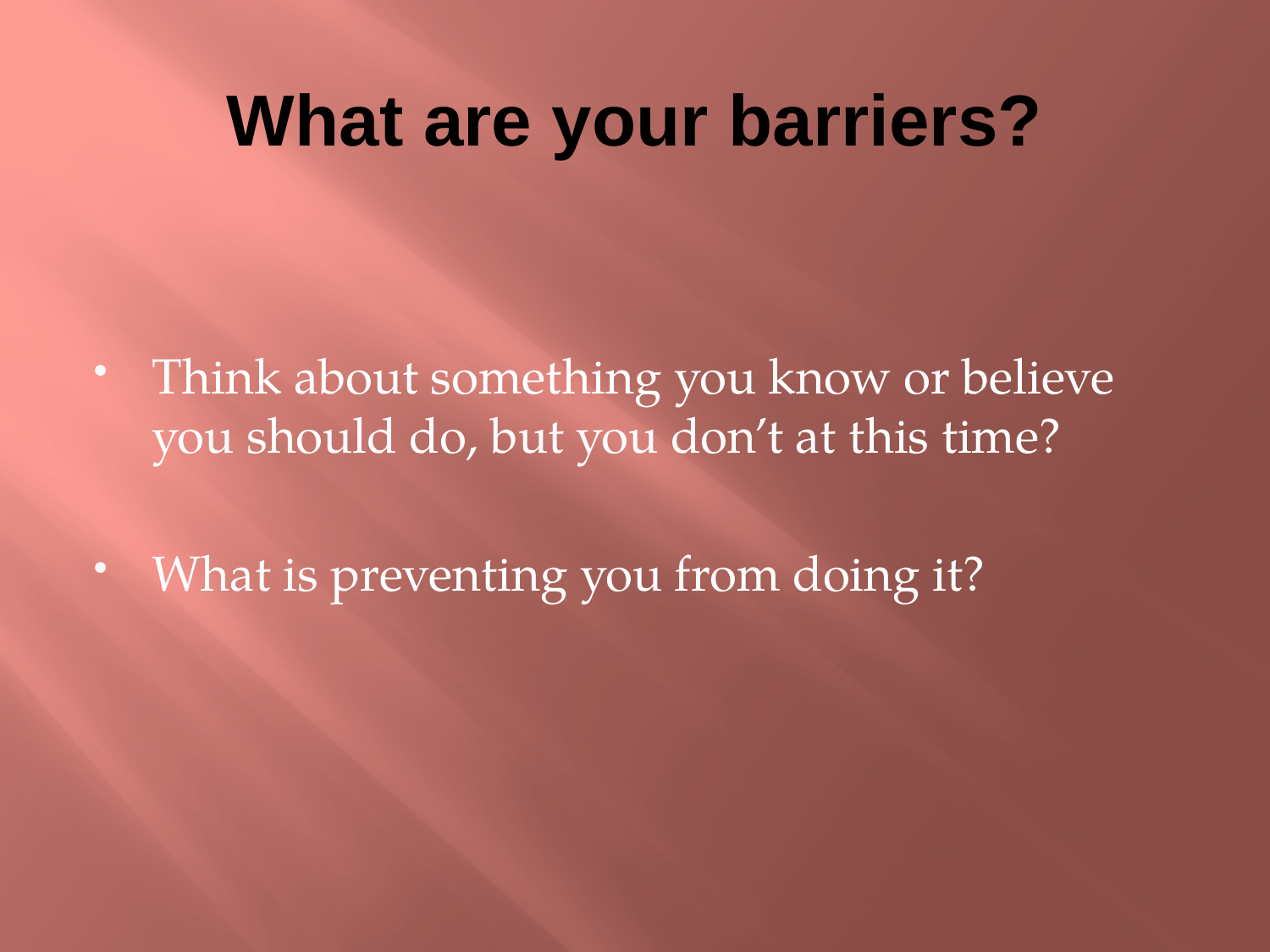

# What are your barriers?
Think about something you know or believe you should do, but you don’t at this time?

What is preventing you from doing it?